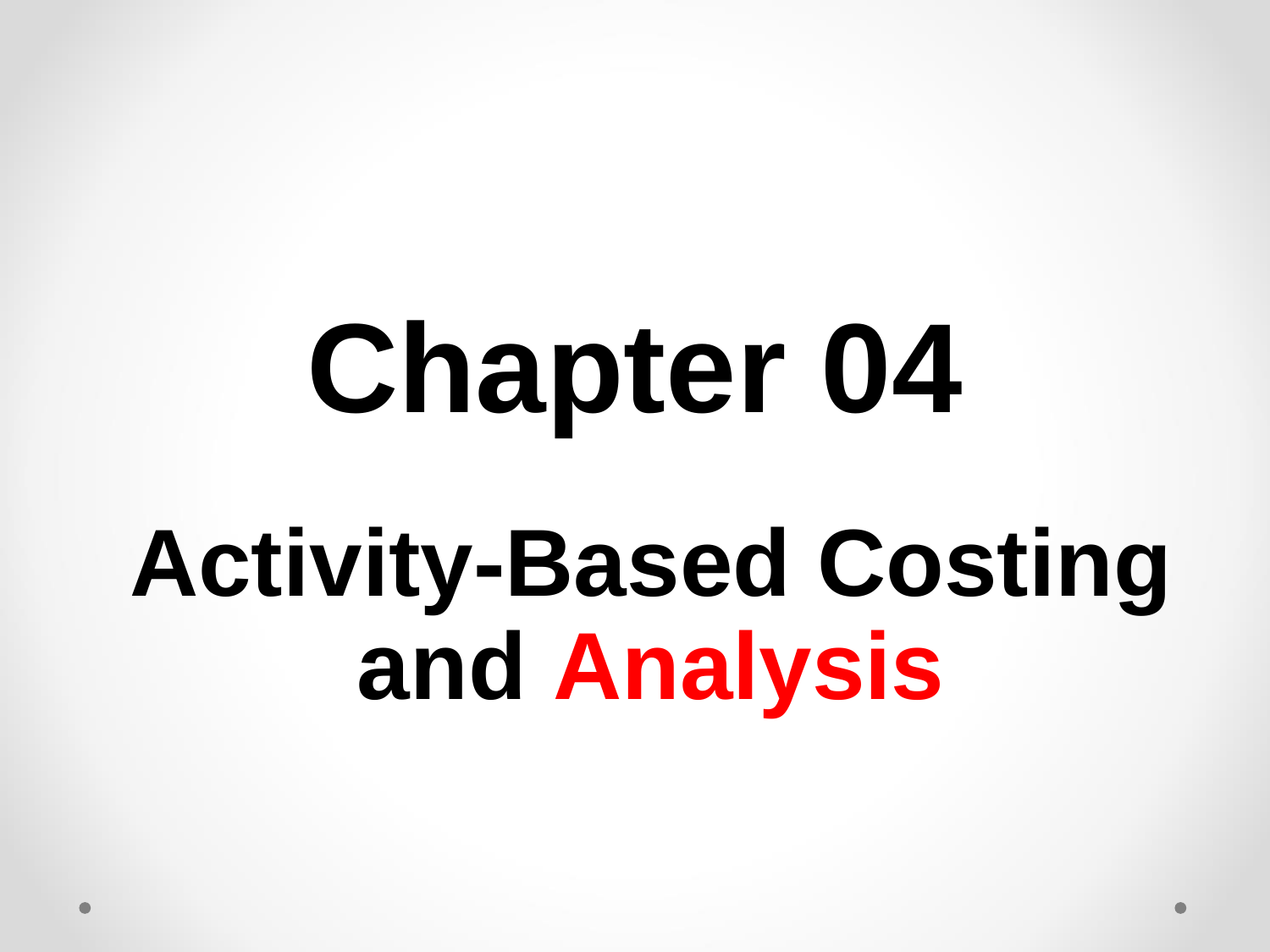

# Chapter 04
Activity-Based Costing and Analysis